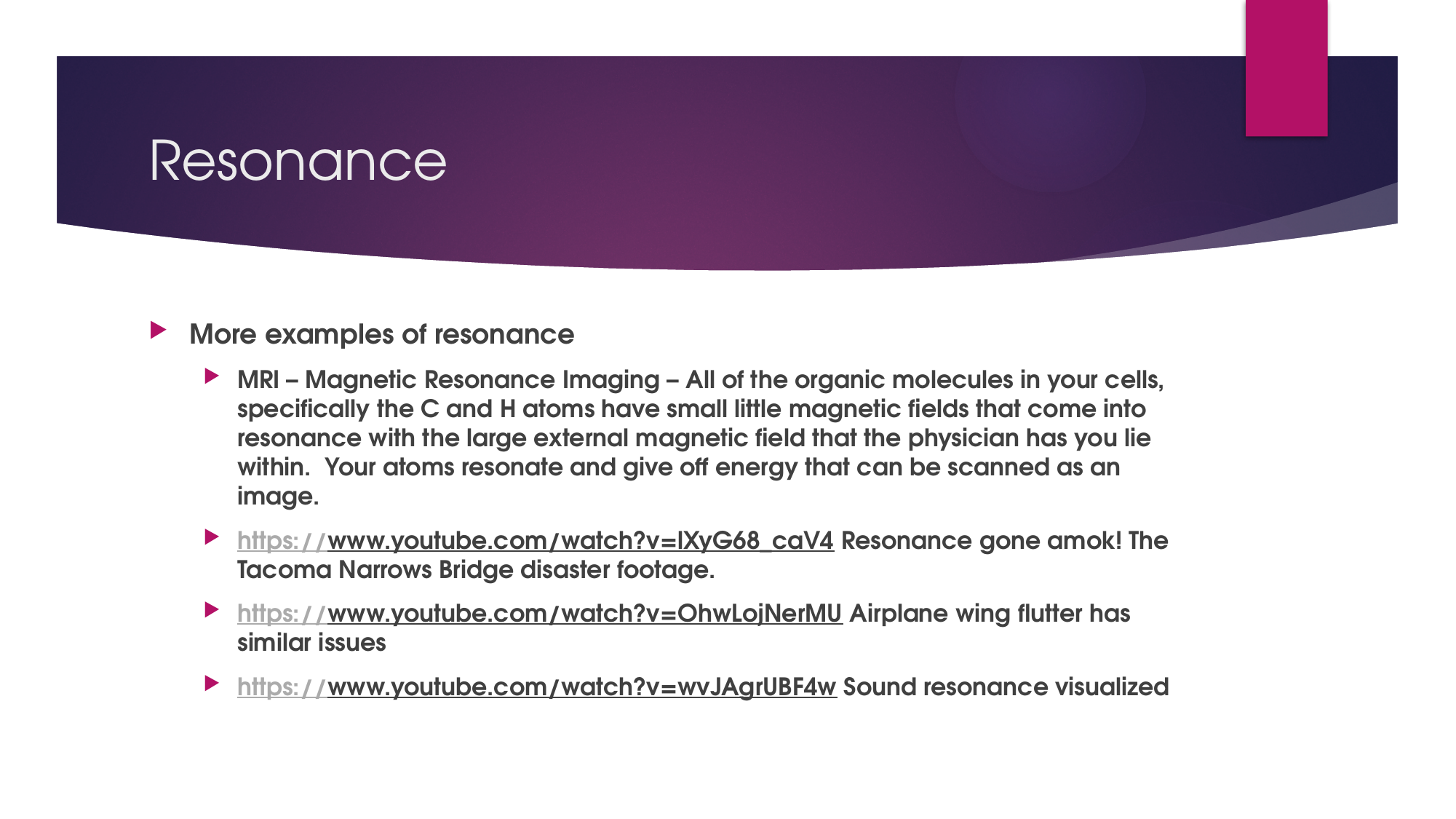

# Resonance
More examples of resonance
MRI – Magnetic Resonance Imaging – All of the organic molecules in your cells, specifically the C and H atoms have small little magnetic fields that come into resonance with the large external magnetic field that the physician has you lie within.  Your atoms resonate and give off energy that can be scanned as an image.
https://www.youtube.com/watch?v=lXyG68_caV4 Resonance gone amok! The Tacoma Narrows Bridge disaster footage.
https://www.youtube.com/watch?v=OhwLojNerMU Airplane wing flutter has similar issues
https://www.youtube.com/watch?v=wvJAgrUBF4w Sound resonance visualized